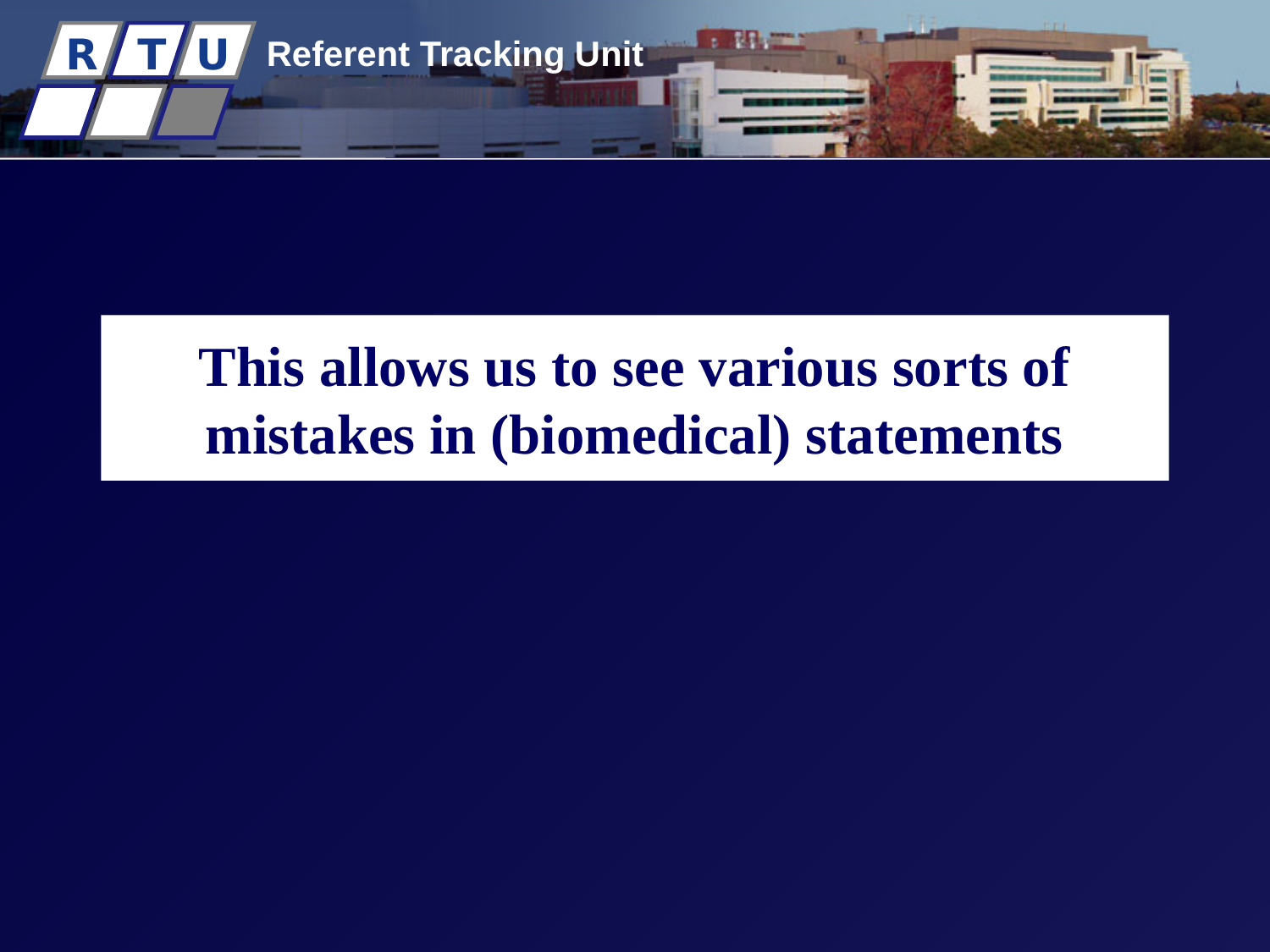

# This allows us to see various sorts of mistakes in (biomedical) statements